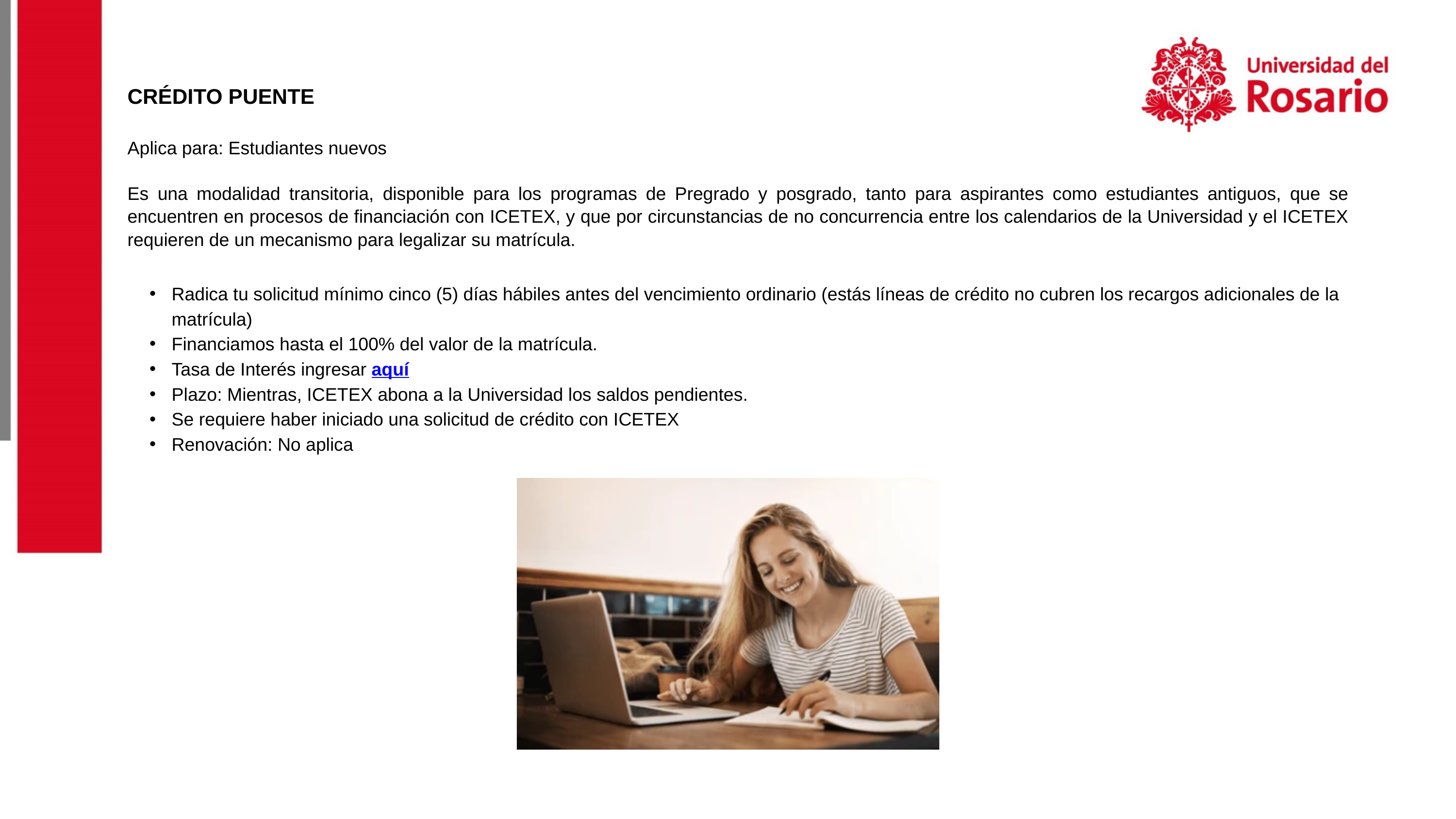

CRÉDITO PUENTE

Aplica para: Estudiantes nuevos

Es una modalidad transitoria, disponible para los programas de Pregrado y posgrado, tanto para aspirantes como estudiantes antiguos, que se encuentren en procesos de financiación con ICETEX, y que por circunstancias de no concurrencia entre los calendarios de la Universidad y el ICETEX requieren de un mecanismo para legalizar su matrícula.

Radica tu solicitud mínimo cinco (5) días hábiles antes del vencimiento ordinario (estás líneas de crédito no cubren los recargos adicionales de la matrícula)
Financiamos hasta el 100% del valor de la matrícula.
Tasa de Interés ingresar aquí
Plazo: Mientras, ICETEX abona a la Universidad los saldos pendientes.
Se requiere haber iniciado una solicitud de crédito con ICETEX
Renovación: No aplica